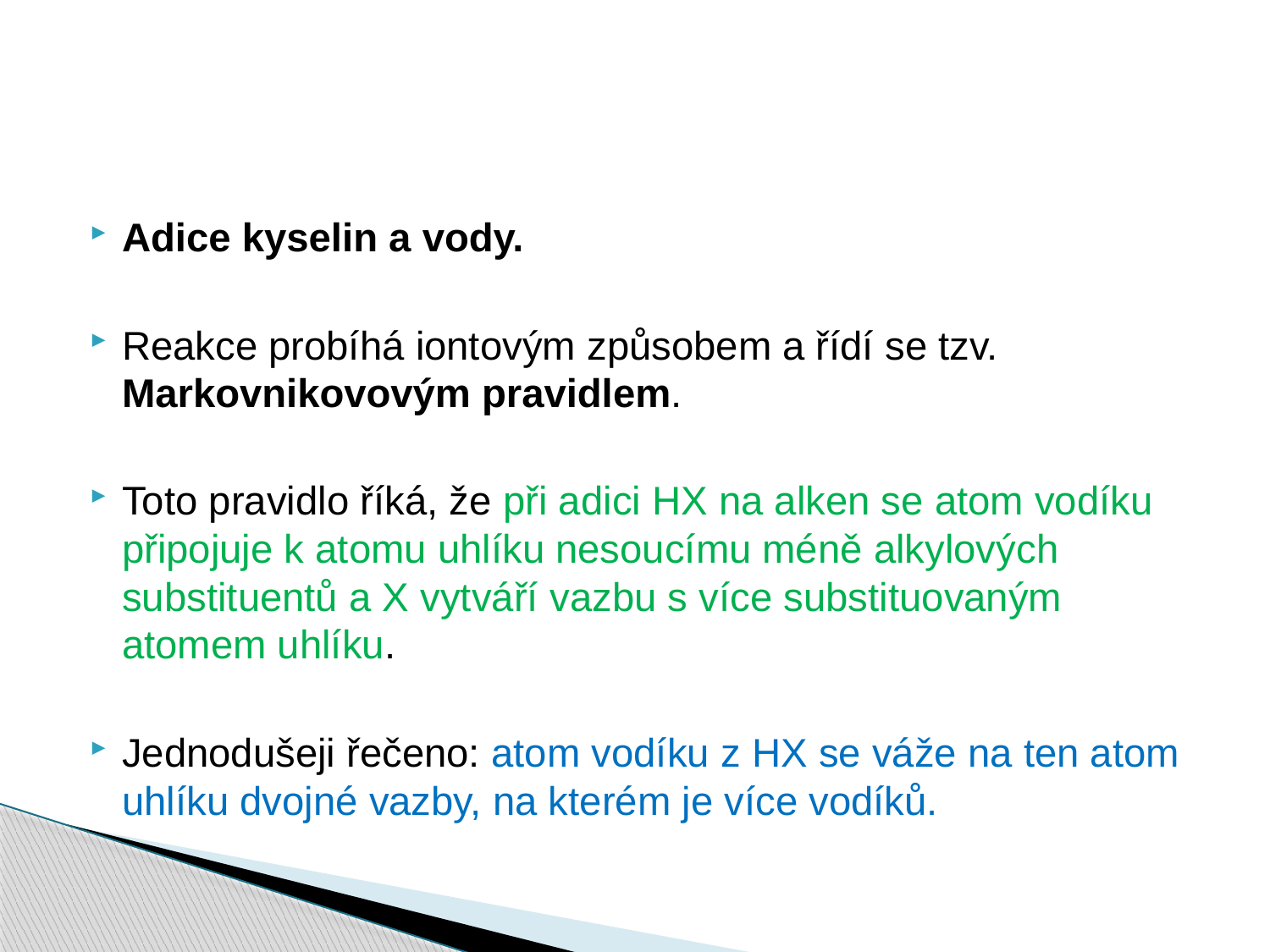

#
Adice kyselin a vody.

Reakce probíhá iontovým způsobem a řídí se tzv. Markovnikovovým pravidlem.

Toto pravidlo říká, že při adici HX na alken se atom vodíku připojuje k atomu uhlíku nesoucímu méně alkylových substituentů a X vytváří vazbu s více substituovaným atomem uhlíku.

Jednodušeji řečeno: atom vodíku z HX se váže na ten atom uhlíku dvojné vazby, na kterém je více vodíků.